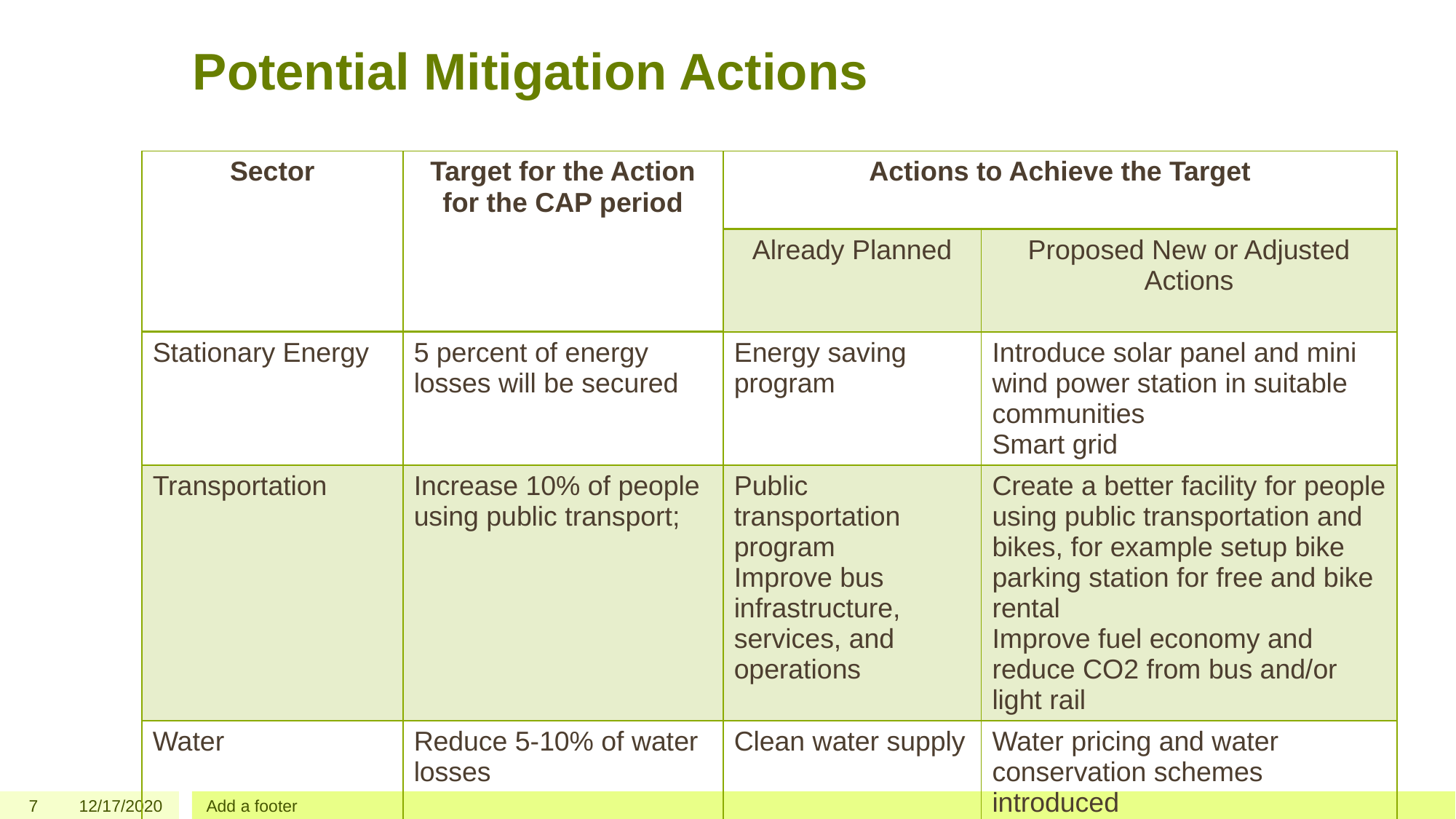

# Potential Mitigation Actions
| Sector | Target for the Action for the CAP period | Actions to Achieve the Target |  |
| --- | --- | --- | --- |
|  |  | Already Planned | Proposed New or Adjusted Actions |
| Stationary Energy | 5 percent of energy losses will be secured | Energy saving program | Introduce solar panel and mini wind power station in suitable communities Smart grid |
| Transportation | Increase 10% of people using public transport; | Public transportation program Improve bus infrastructure, services, and operations | Create a better facility for people using public transportation and bikes, for example setup bike parking station for free and bike rental Improve fuel economy and reduce CO2 from bus and/or light rail |
| Water | Reduce 5-10% of water losses | Clean water supply | Water pricing and water conservation schemes introduced Water recycling and reclamation |
7
12/17/2020
Add a footer